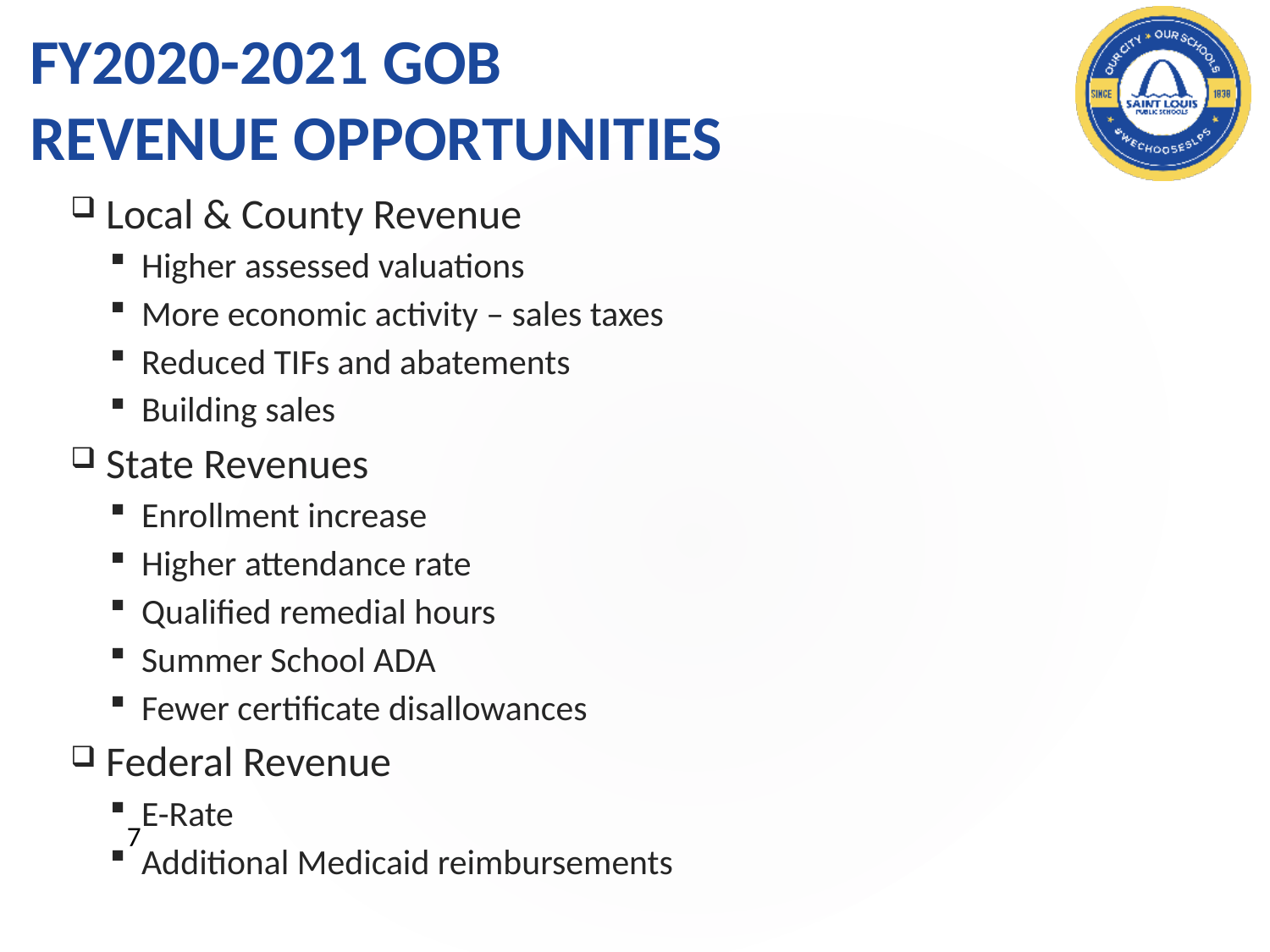

# FY2020-2021 GOB REVENUE OPPORTUNITIES
Local & County Revenue
Higher assessed valuations
More economic activity – sales taxes
Reduced TIFs and abatements
Building sales
State Revenues
Enrollment increase
Higher attendance rate
Qualified remedial hours
Summer School ADA
Fewer certificate disallowances
Federal Revenue
E-Rate
Additional Medicaid reimbursements

7